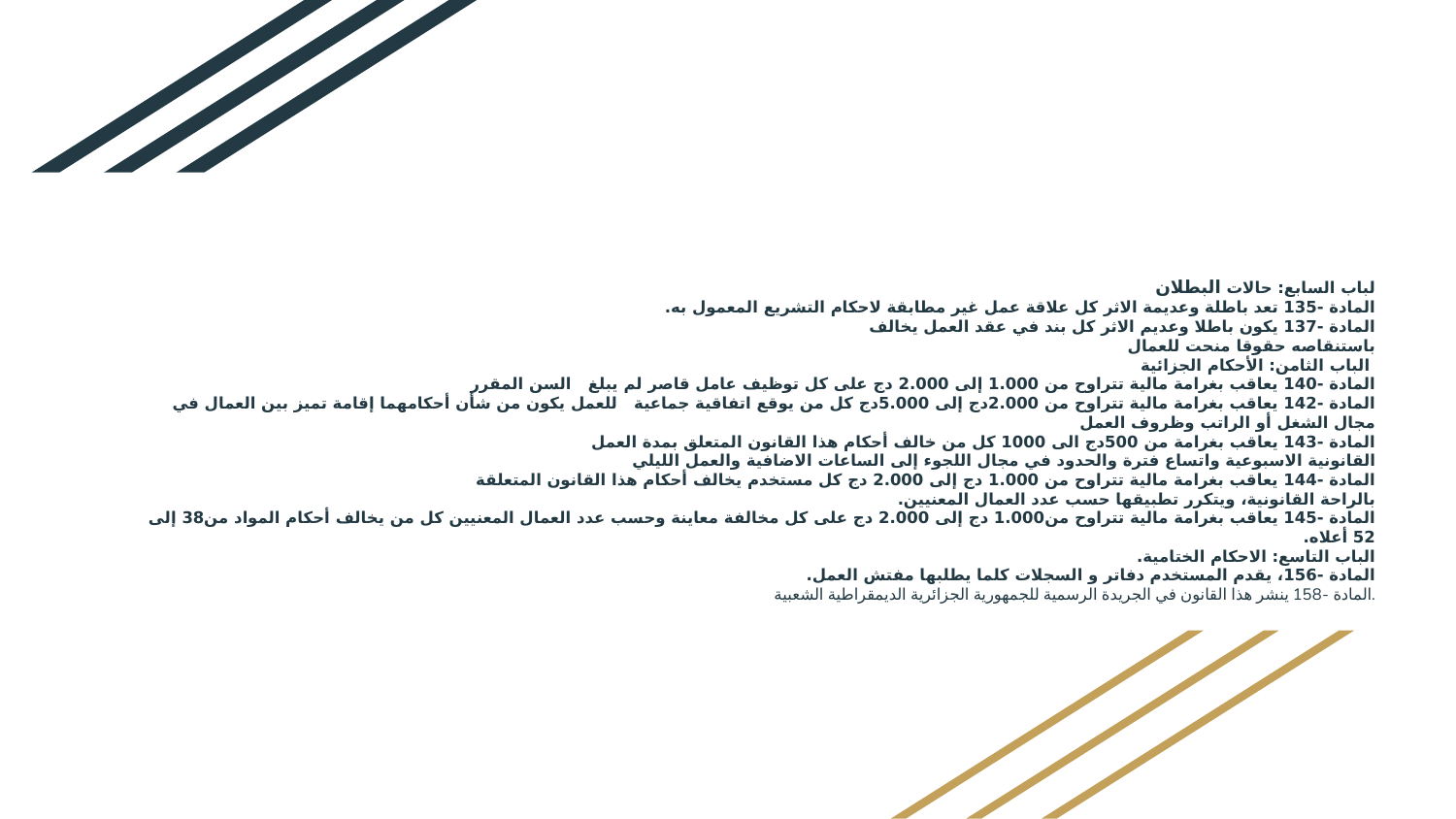

# لباب السابع: حالات البطلان المادة -135 تعد باطلة وعديمة الاثر كل علاقة عمل غير مطابقة لاحكام التشريع المعمول به. المادة -137 يكون باطلا وعديم الاثر كل بند في عقد العمل يخالف باستنقاصه حقوقا منحت للعمال الباب الثامن: الأحكام الجزائية المادة -140 يعاقب بغرامة مالية تتراوح من 1.000 إلى 2.000 دج على كل توظيف عامل قاصر لم يبلغ   السن المقرر المادة -142 يعاقب بغرامة مالية تتراوح من 2.000دج إلى 5.000دج كل من يوقع اتفاقية جماعية   للعمل يكون من شأن أحكامهما إقامة تميز بين العمال في مجال الشغل أو الراتب وظروف العمل المادة -143 يعاقب بغرامة من 500دج الى 1000 كل من خالف أحكام هذا القانون المتعلق بمدة العمل القانونية الاسبوعية واتساع فترة والحدود في مجال اللجوء إلى الساعات الاضافية والعمل الليلي المادة -144 يعاقب بغرامة مالية تتراوح من 1.000 دج إلى 2.000 دج كل مستخدم يخالف أحكام هذا القانون المتعلقة بالراحة القانونية، ويتكرر تطبيقها حسب عدد العمال المعنيين. المادة -145 يعاقب بغرامة مالية تتراوح من1.000 دج إلى 2.000 دج على كل مخالفة معاينة وحسب عدد العمال المعنيين كل من يخالف أحكام المواد من38 إلى 52 أعلاه. الباب التاسع: الاحكام الختامية. المادة -156، يقدم المستخدم دفاتر و السجلات كلما يطلبها مفتش العمل. المادة -158 ينشر هذا القانون في الجريدة الرسمية للجمهورية الجزائرية الديمقراطية الشعبية.